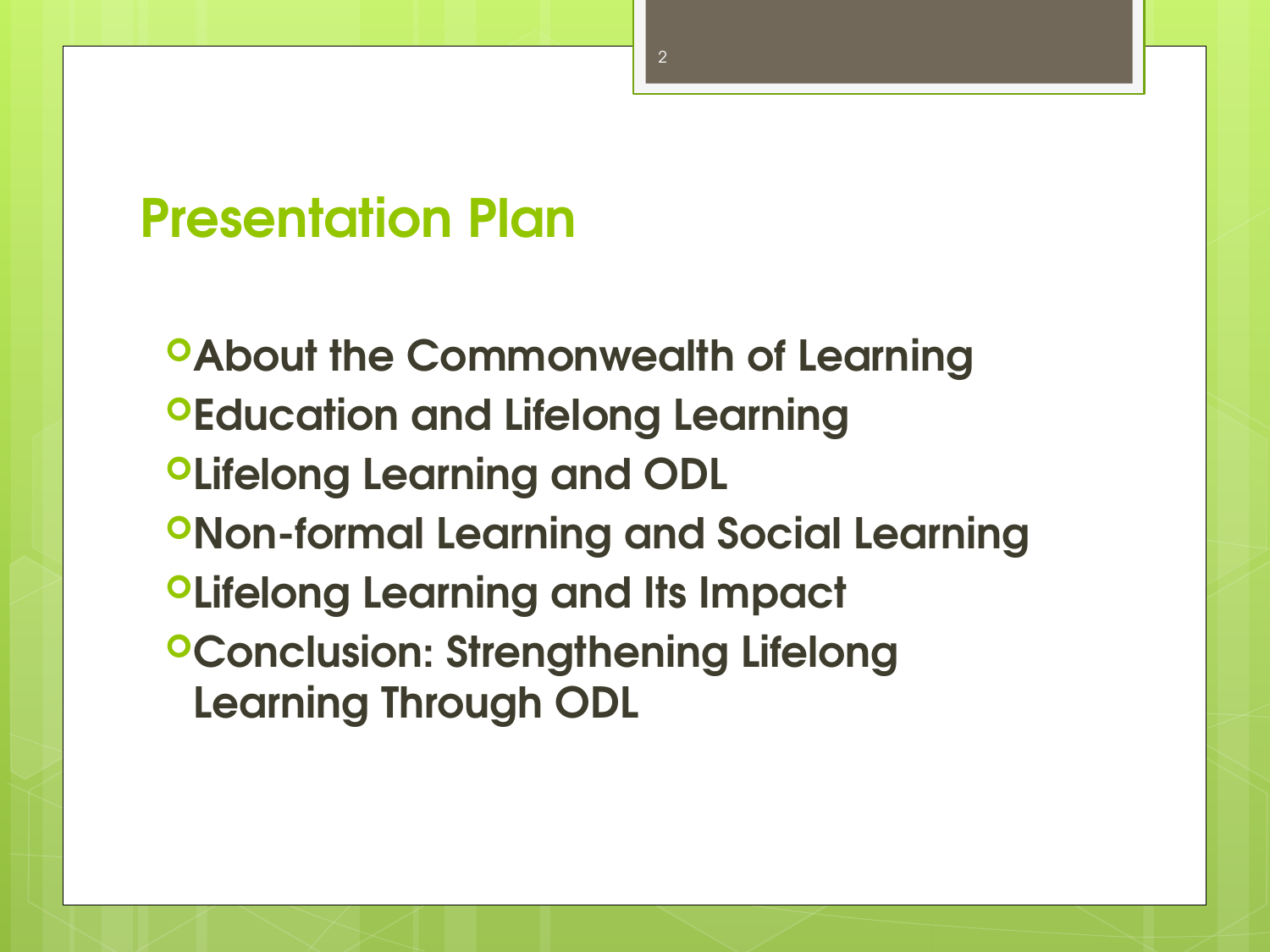

2
# Presentation Plan
About the Commonwealth of Learning
Education and Lifelong Learning
Lifelong Learning and ODL
Non-formal Learning and Social Learning
Lifelong Learning and Its Impact
Conclusion: Strengthening Lifelong Learning Through ODL